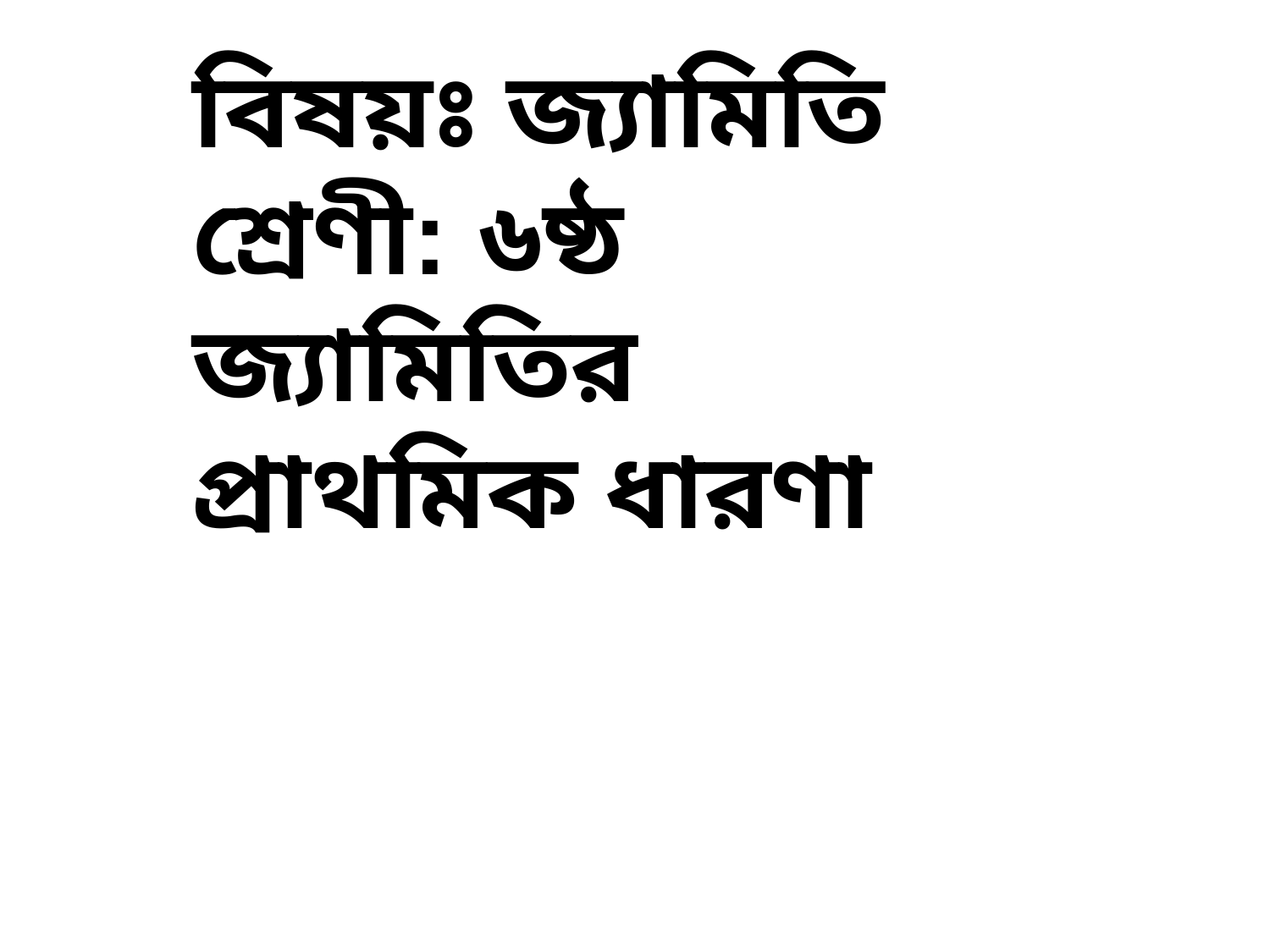

# বিষয়ঃ জ্যামিতি শ্রেণী: ৬ষ্ঠ জ্যামিতির প্রাথমিক ধারণা